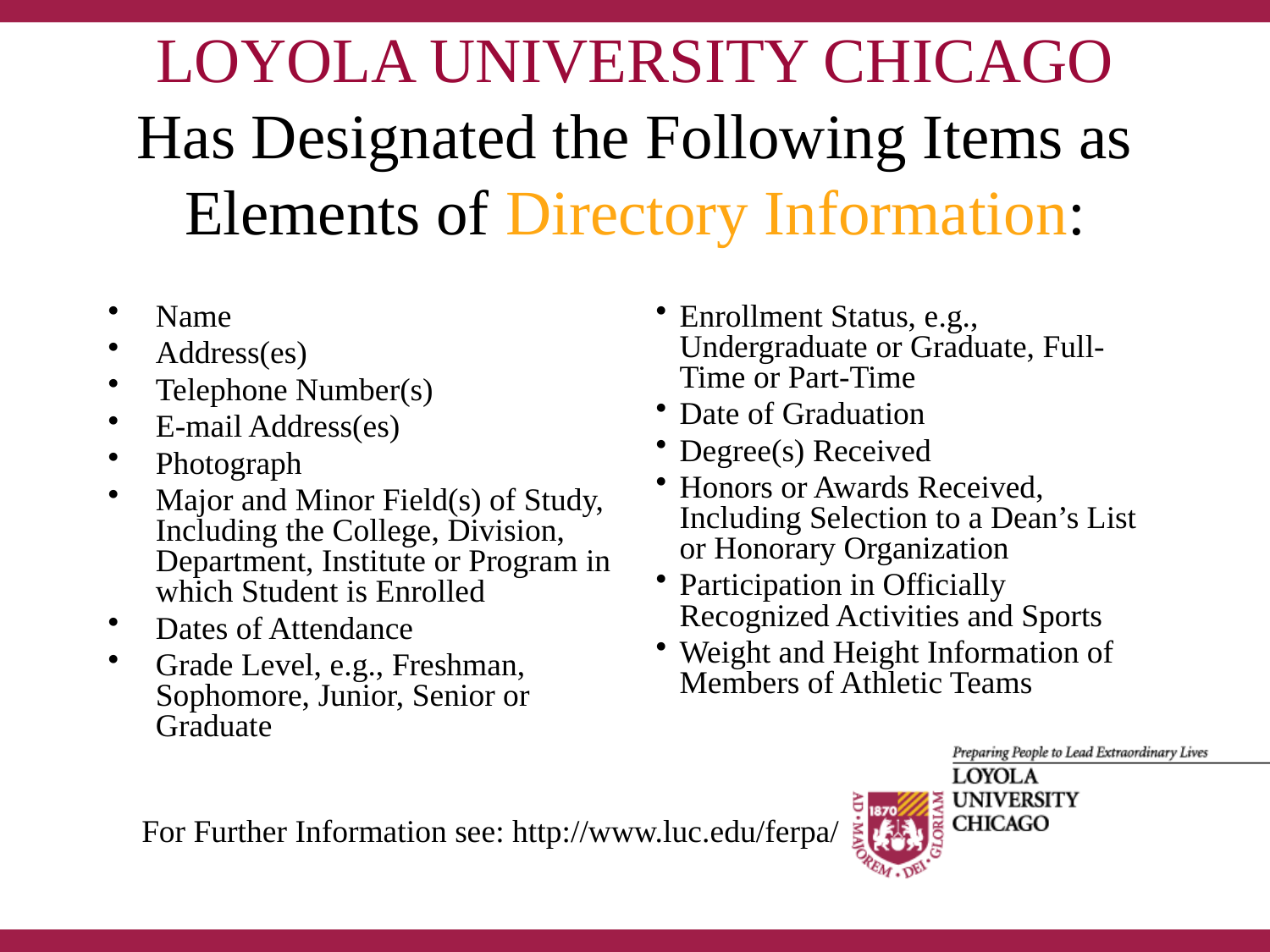

# LOYOLA UNIVERSITY CHICAGO Has Designated the Following Items as Elements of Directory Information:
Name
Address(es)
Telephone Number(s)
E-mail Address(es)
Photograph
Major and Minor Field(s) of Study, Including the College, Division, Department, Institute or Program in which Student is Enrolled
Dates of Attendance
Grade Level, e.g., Freshman, Sophomore, Junior, Senior or Graduate
Enrollment Status, e.g., Undergraduate or Graduate, Full-Time or Part-Time
Date of Graduation
Degree(s) Received
Honors or Awards Received, Including Selection to a Dean’s List or Honorary Organization
Participation in Officially Recognized Activities and Sports
Weight and Height Information of Members of Athletic Teams

 For Further Information see: http://www.luc.edu/ferpa/